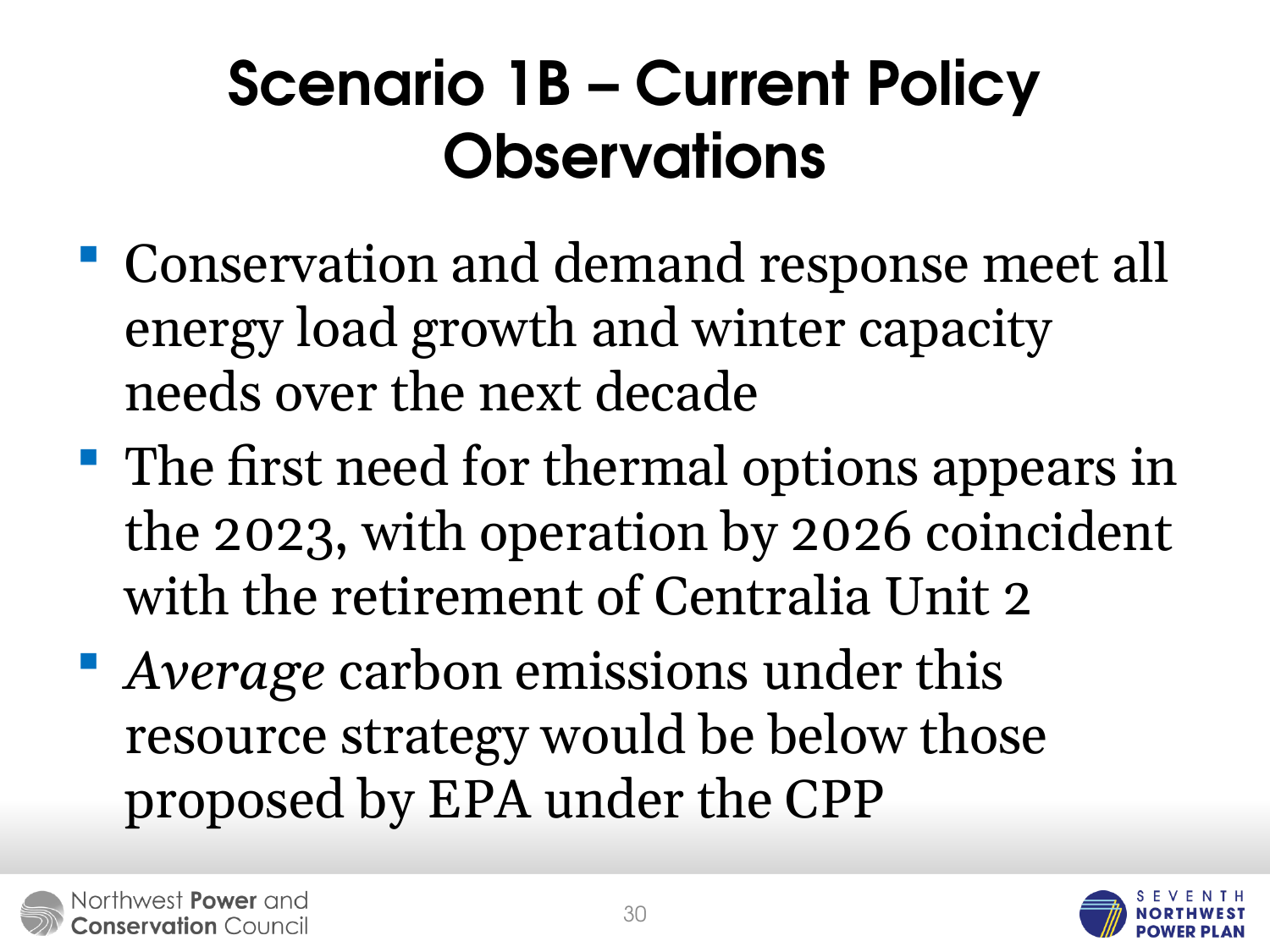

# Scenario 1B – Current Policy Observations
Conservation and demand response meet all energy load growth and winter capacity needs over the next decade
The first need for thermal options appears in the 2023, with operation by 2026 coincident with the retirement of Centralia Unit 2
Average carbon emissions under this resource strategy would be below those proposed by EPA under the CPP
30